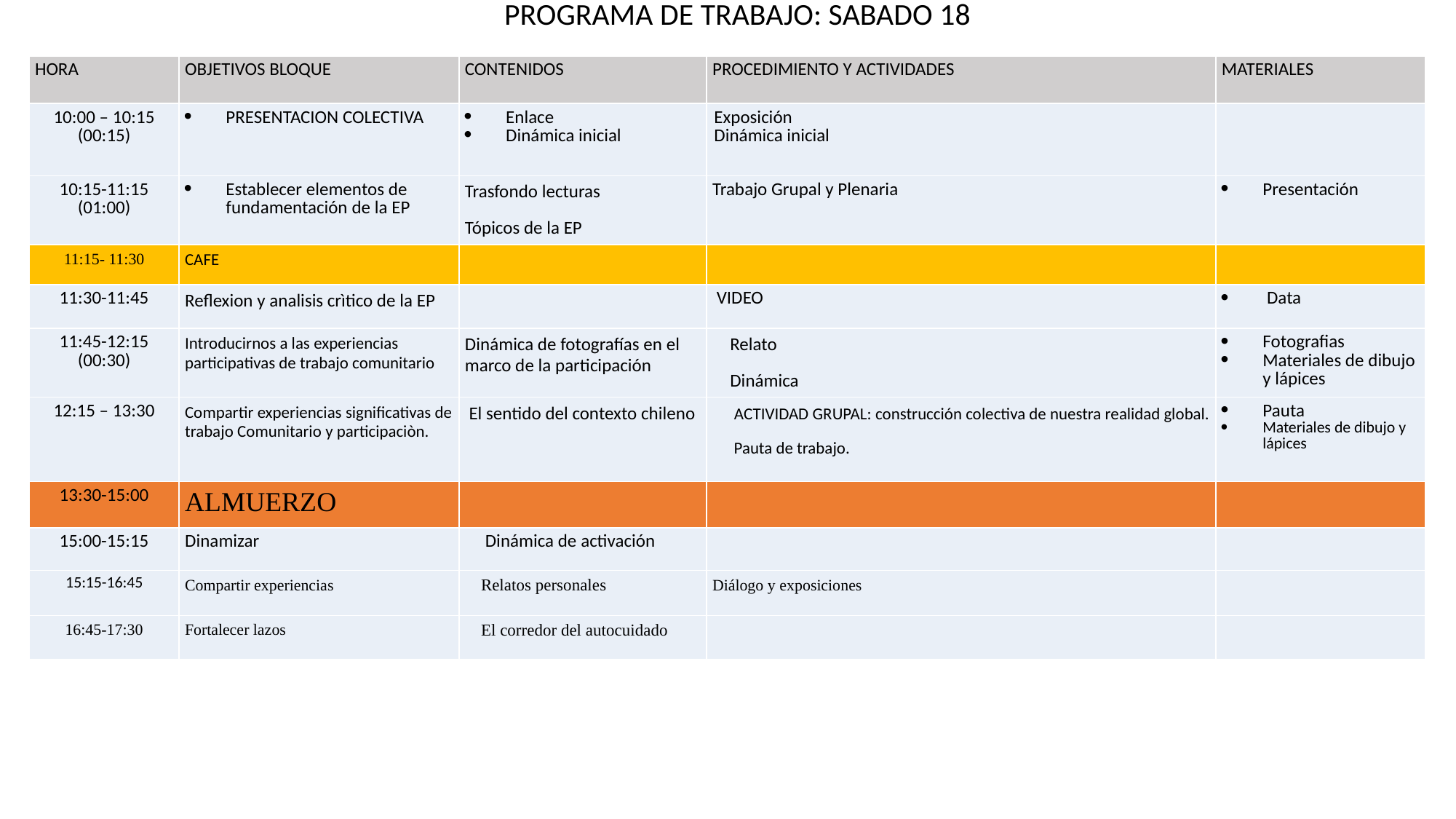

# PROGRAMA DE TRABAJO: SABADO 18
| HORA | OBJETIVOS BLOQUE | CONTENIDOS | PROCEDIMIENTO Y ACTIVIDADES | MATERIALES |
| --- | --- | --- | --- | --- |
| 10:00 – 10:15 (00:15) | PRESENTACION COLECTIVA | Enlace Dinámica inicial | Exposición Dinámica inicial |  |
| 10:15-11:15 (01:00) | Establecer elementos de fundamentación de la EP | Trasfondo lecturas Tópicos de la EP | Trabajo Grupal y Plenaria | Presentación |
| 11:15- 11:30 | CAFE |  |  |  |
| 11:30-11:45 | Reflexion y analisis crìtico de la EP |  | VIDEO | Data |
| 11:45-12:15 (00:30) | Introducirnos a las experiencias participativas de trabajo comunitario | Dinámica de fotografías en el marco de la participación | Relato Dinámica | Fotografias Materiales de dibujo y lápices |
| 12:15 – 13:30 | Compartir experiencias significativas de trabajo Comunitario y participaciòn. | El sentido del contexto chileno | ACTIVIDAD GRUPAL: construcción colectiva de nuestra realidad global. Pauta de trabajo. | Pauta Materiales de dibujo y lápices |
| 13:30-15:00 | ALMUERZO |  |  |  |
| 15:00-15:15 | Dinamizar | Dinámica de activación |  |  |
| 15:15-16:45 | Compartir experiencias | Relatos personales | Diálogo y exposiciones |  |
| 16:45-17:30 | Fortalecer lazos | El corredor del autocuidado |  |  |